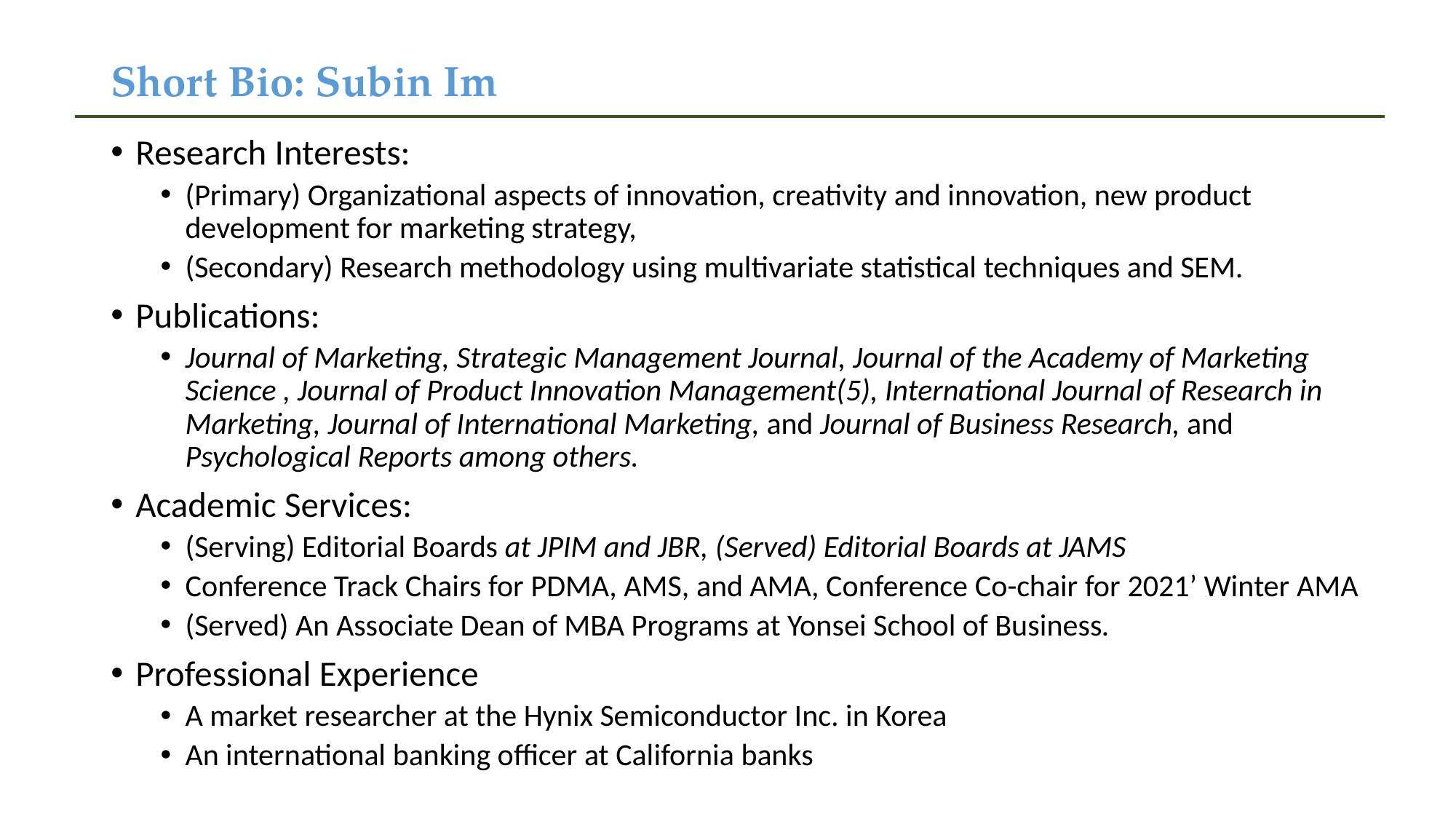

# Short Bio: Subin Im
Research Interests:
(Primary) Organizational aspects of innovation, creativity and innovation, new product development for marketing strategy,
(Secondary) Research methodology using multivariate statistical techniques and SEM.
Publications:
Journal of Marketing, Strategic Management Journal, Journal of the Academy of Marketing Science , Journal of Product Innovation Management(5), International Journal of Research in Marketing, Journal of International Marketing, and Journal of Business Research, and Psychological Reports among others.
Academic Services:
(Serving) Editorial Boards at JPIM and JBR, (Served) Editorial Boards at JAMS
Conference Track Chairs for PDMA, AMS, and AMA, Conference Co-chair for 2021’ Winter AMA
(Served) An Associate Dean of MBA Programs at Yonsei School of Business.
Professional Experience
A market researcher at the Hynix Semiconductor Inc. in Korea
An international banking officer at California banks